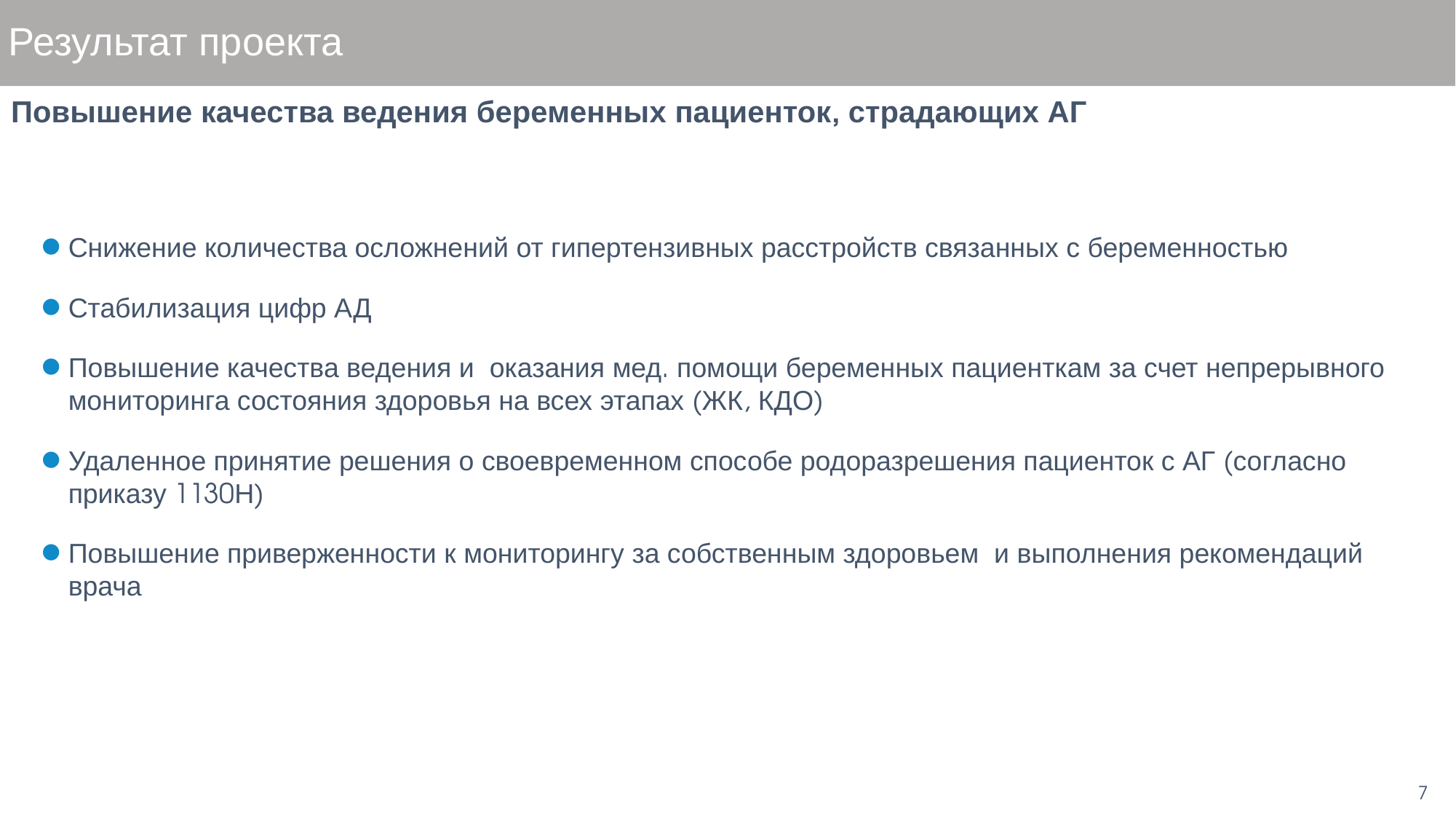

# Результат проекта
Повышение качества ведения беременных пациенток, страдающих АГ
Снижение количества осложнений от гипертензивных расстройств связанных с беременностью
Стабилизация цифр АД
Повышение качества ведения и  оказания мед. помощи беременных пациенткам за счет непрерывного мониторинга состояния здоровья на всех этапах (ЖК, КДО)
Удаленное принятие решения о своевременном способе родоразрешения пациенток с АГ (согласно приказу 1130Н)
Повышение приверженности к мониторингу за собственным здоровьем  и выполнения рекомендаций врача